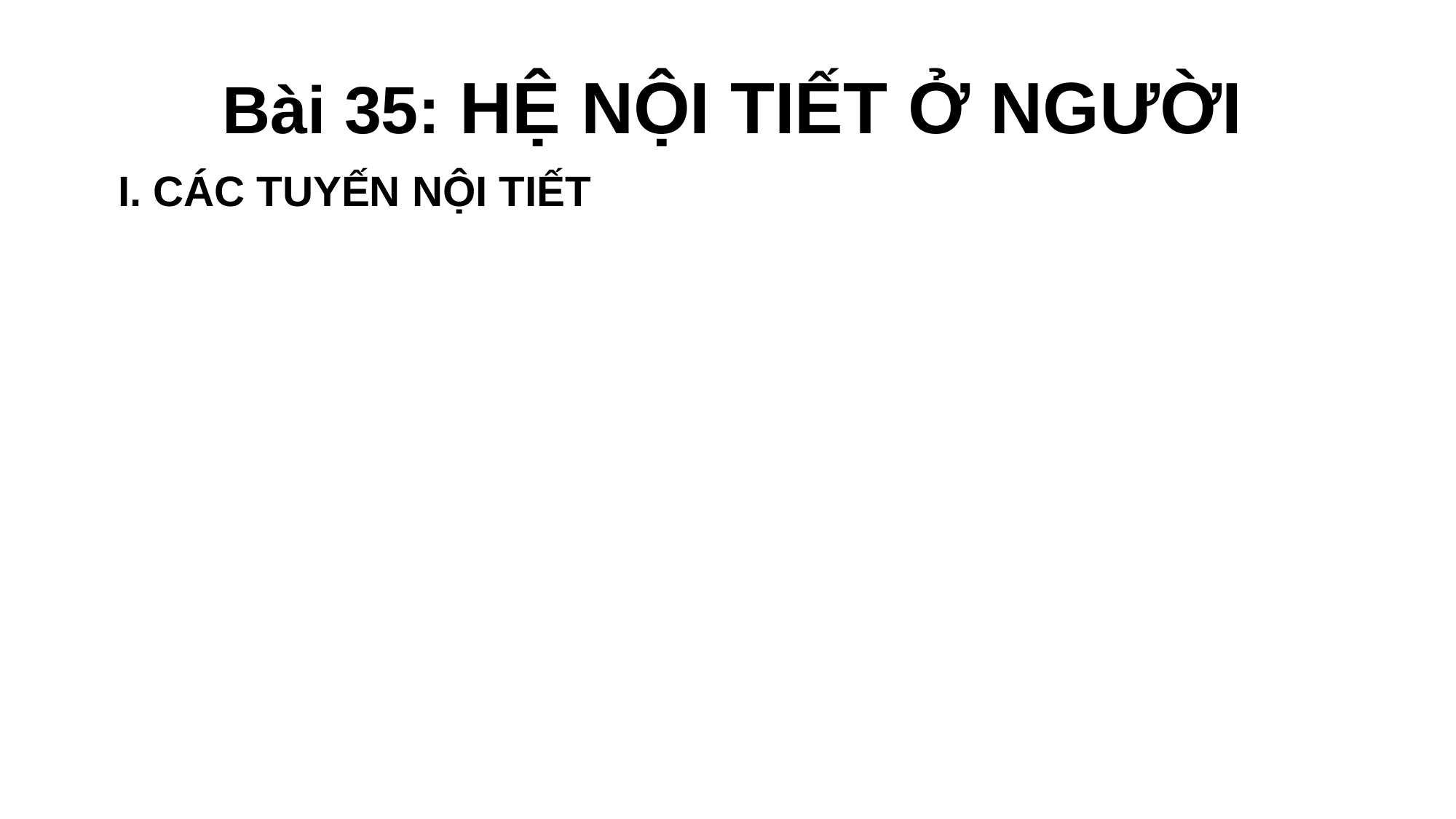

Bài 35: HỆ NỘI TIẾT Ở NGƯỜI

I. CÁC TUYẾN NỘI TIẾT